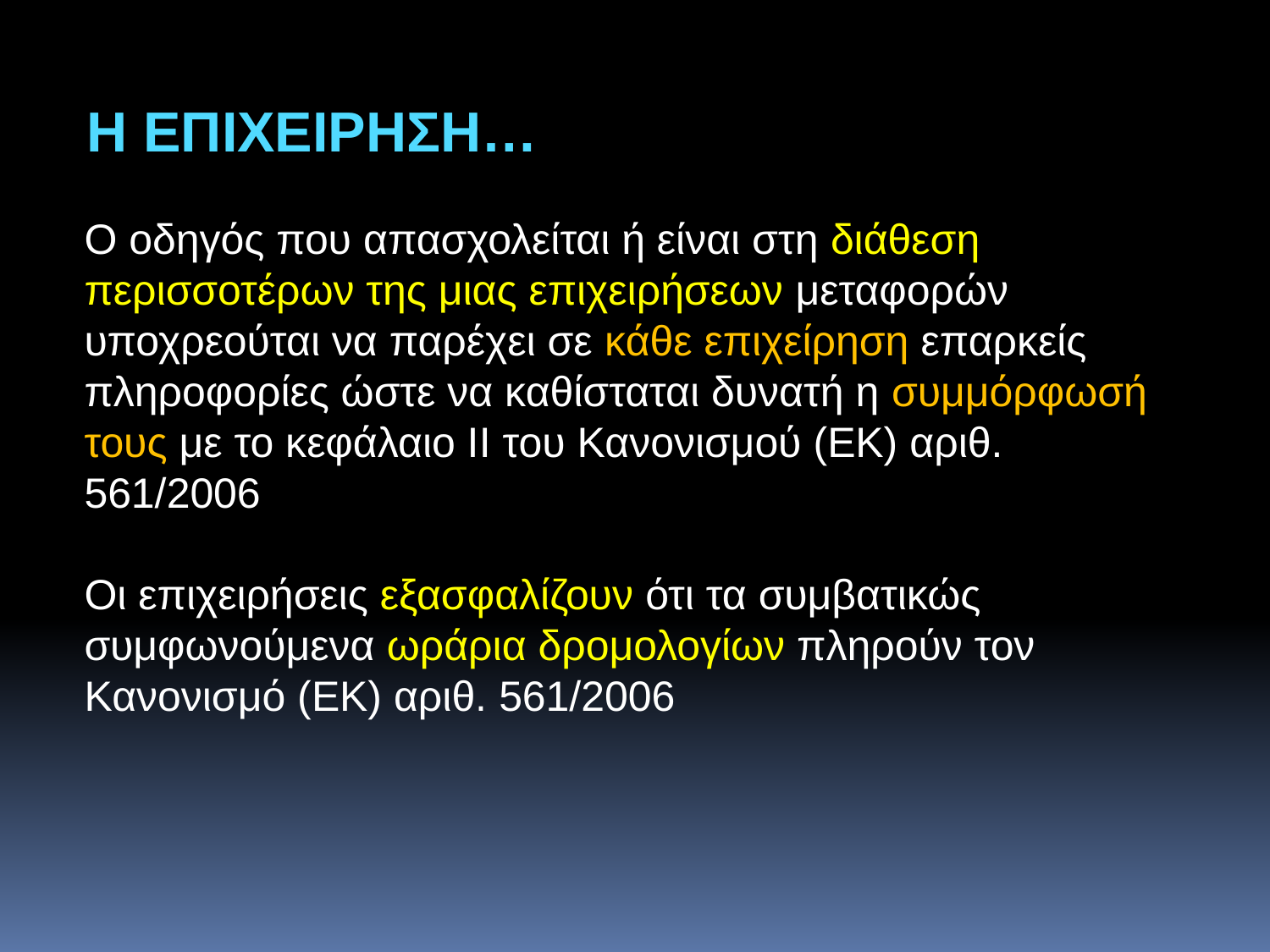

Η ΕΠΙΧΕΙΡΗΣΗ…
Ο οδηγός που απασχολείται ή είναι στη διάθεση περισσοτέρων της μιας επιχειρήσεων μεταφορών υποχρεούται να παρέχει σε κάθε επιχείρηση επαρκείς πληροφορίες ώστε να καθίσταται δυνατή η συμμόρφωσή τους με το κεφάλαιο ΙΙ του Κανονισμού (ΕΚ) αριθ. 561/2006

Οι επιχειρήσεις εξασφαλίζουν ότι τα συμβατικώς συμφωνούμενα ωράρια δρομολογίων πληρούν τον Κανονισμό (ΕΚ) αριθ. 561/2006